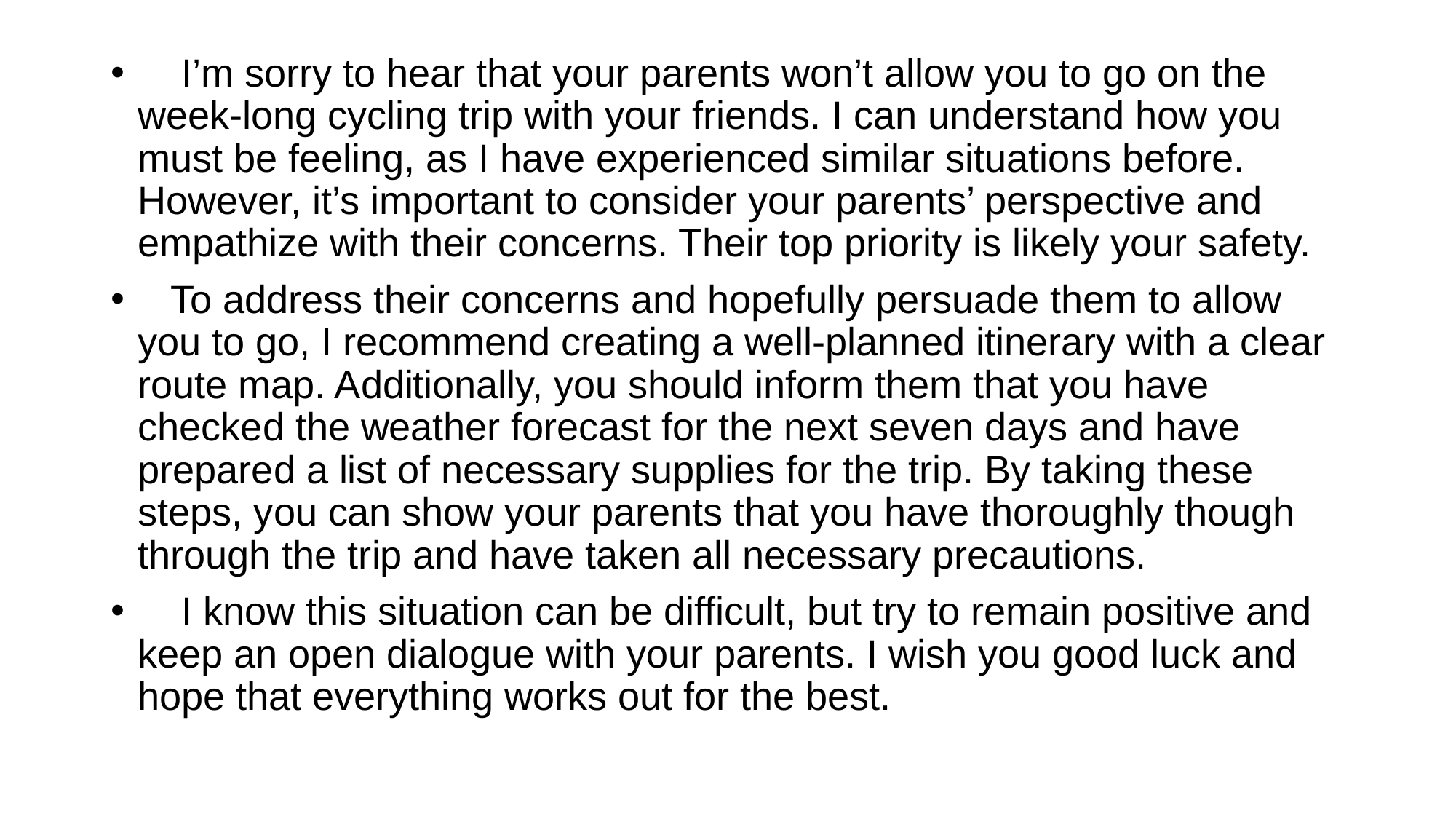

I’m sorry to hear that your parents won’t allow you to go on the week-long cycling trip with your friends. I can understand how you must be feeling, as I have experienced similar situations before. However, it’s important to consider your parents’ perspective and empathize with their concerns. Their top priority is likely your safety.
   To address their concerns and hopefully persuade them to allow you to go, I recommend creating a well-planned itinerary with a clear route map. Additionally, you should inform them that you have checked the weather forecast for the next seven days and have prepared a list of necessary supplies for the trip. By taking these steps, you can show your parents that you have thoroughly though through the trip and have taken all necessary precautions.
    I know this situation can be difficult, but try to remain positive and keep an open dialogue with your parents. I wish you good luck and hope that everything works out for the best.